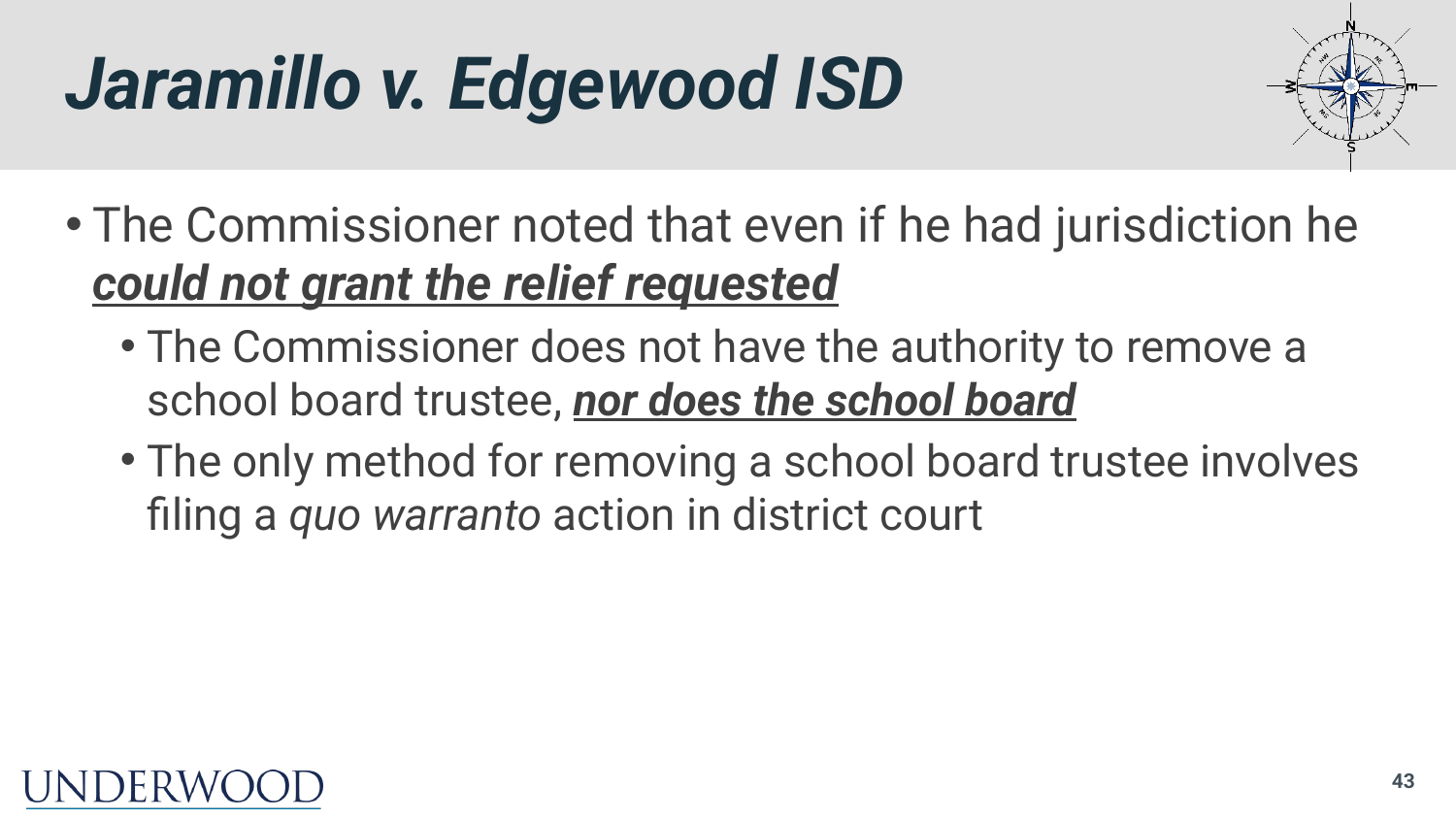

# Jaramillo v. Edgewood ISD
The Commissioner noted that even if he had jurisdiction he could not grant the relief requested
The Commissioner does not have the authority to remove a school board trustee, nor does the school board
The only method for removing a school board trustee involves filing a quo warranto action in district court
43